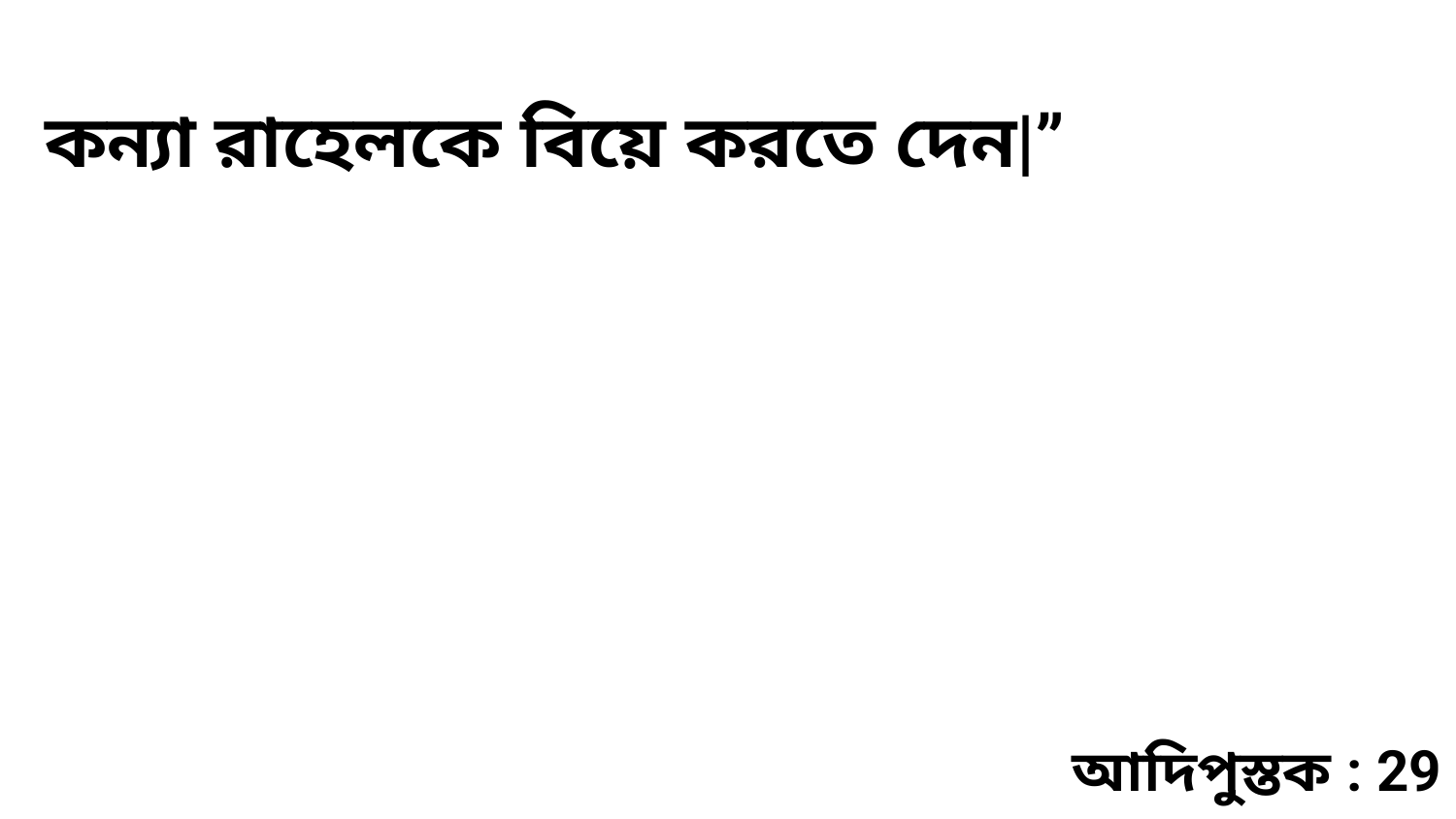

কন্যা রাহেলকে বিয়ে করতে দেন|”
আদিপুস্তক : 29